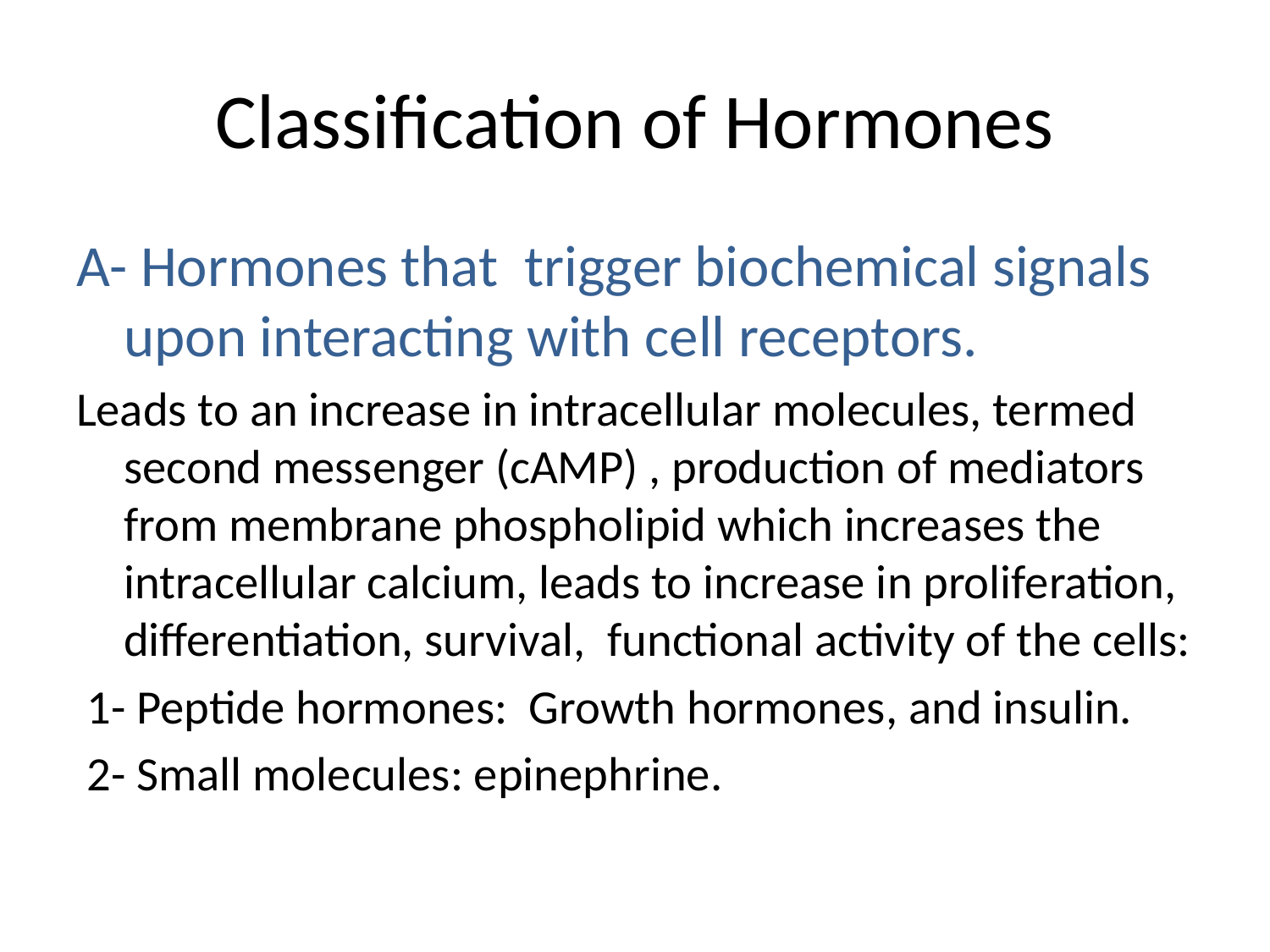

# Classification of Hormones
A- Hormones that  trigger biochemical signals upon interacting with cell receptors.
Leads to an increase in intracellular molecules, termed second messenger (cAMP) , production of mediators from membrane phospholipid which increases the intracellular calcium, leads to increase in proliferation, differentiation, survival,  functional activity of the cells:
 1- Peptide hormones:  Growth hormones, and insulin.
 2- Small molecules: epinephrine.